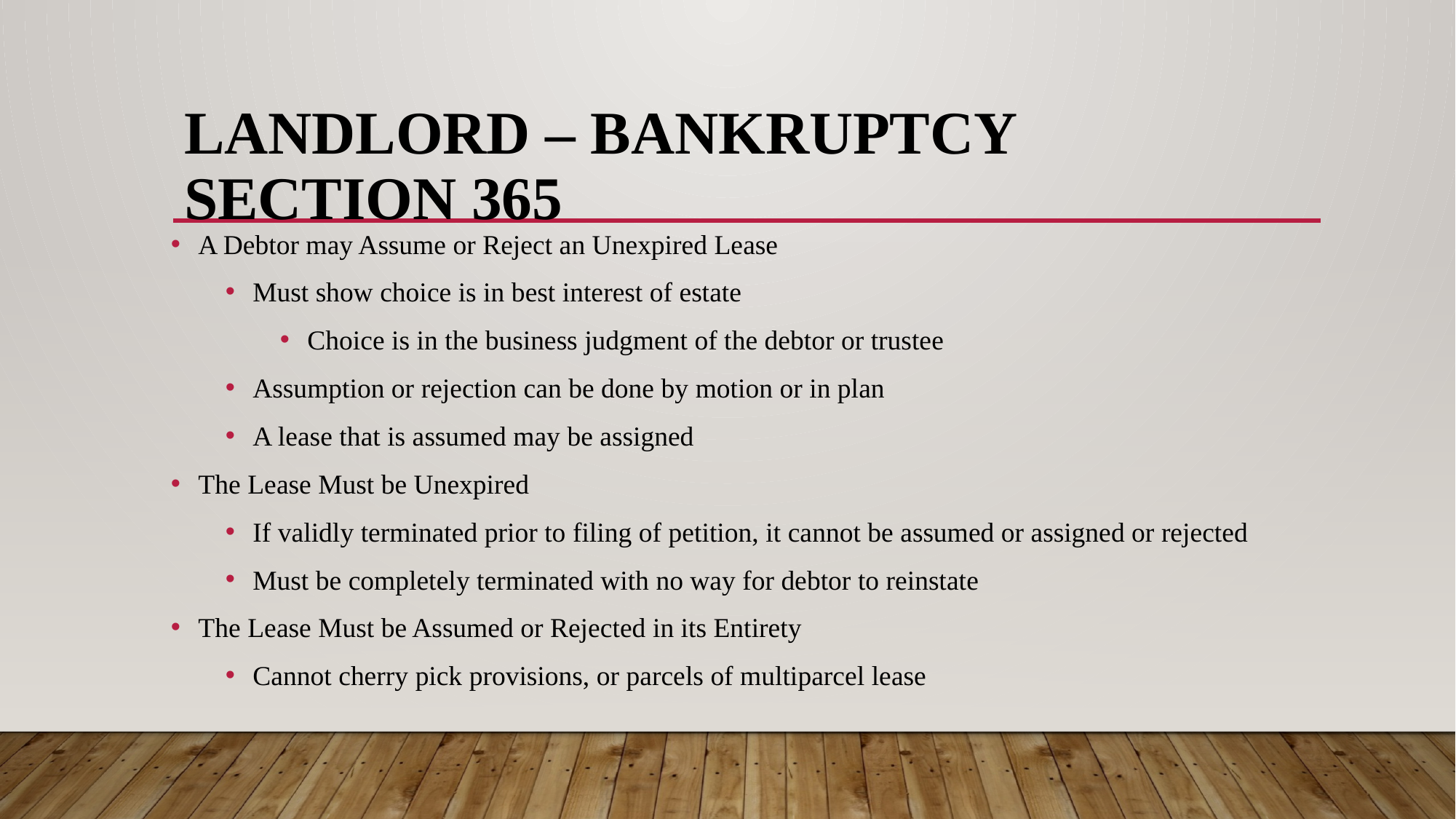

# Landlord – bankruptcy section 365
A Debtor may Assume or Reject an Unexpired Lease
Must show choice is in best interest of estate
Choice is in the business judgment of the debtor or trustee
Assumption or rejection can be done by motion or in plan
A lease that is assumed may be assigned
The Lease Must be Unexpired
If validly terminated prior to filing of petition, it cannot be assumed or assigned or rejected
Must be completely terminated with no way for debtor to reinstate
The Lease Must be Assumed or Rejected in its Entirety
Cannot cherry pick provisions, or parcels of multiparcel lease